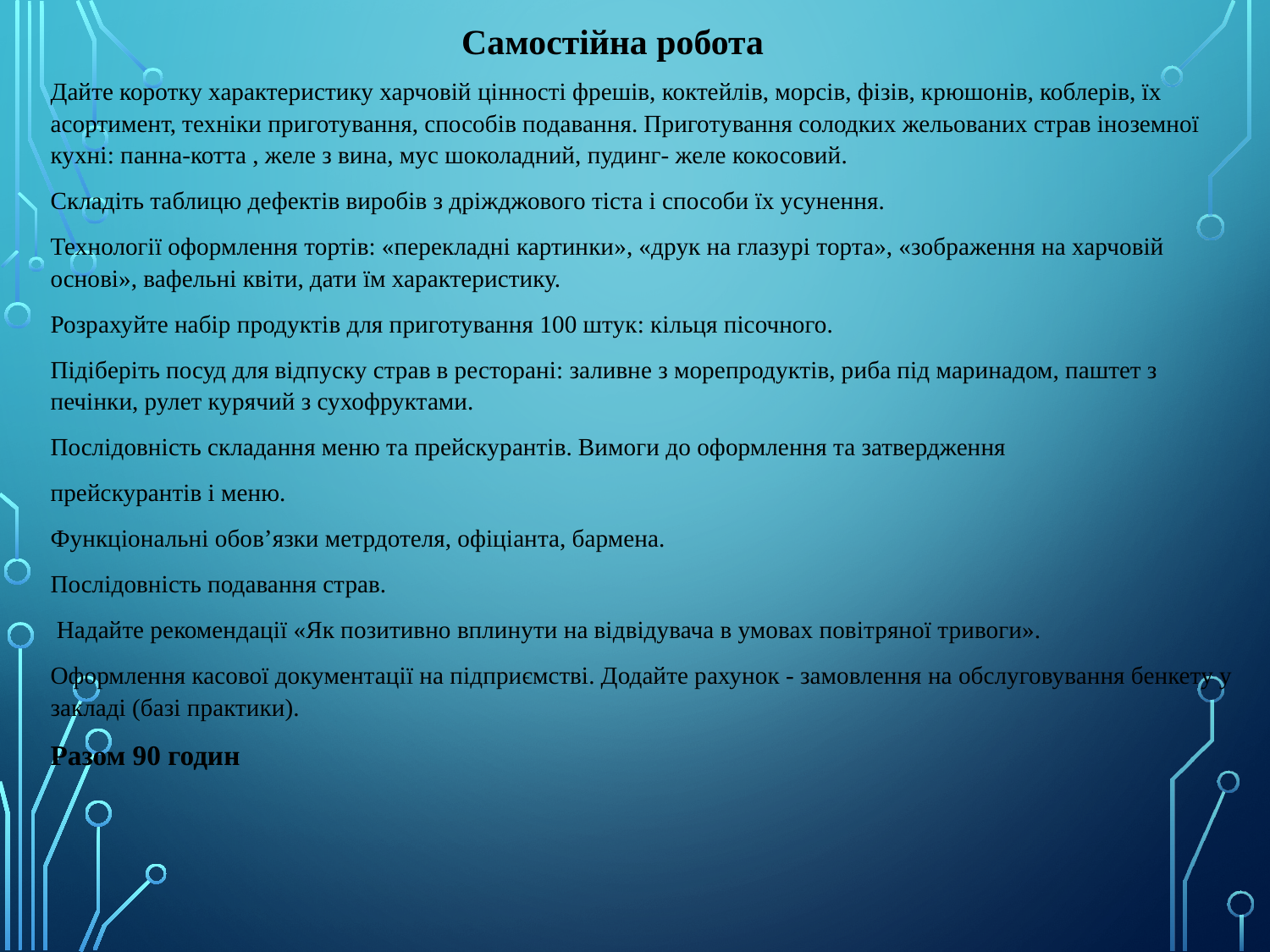

Самостійна робота
Дайте коротку характеристику харчовій цінності фрешів, коктейлів, морсів, фізів, крюшонів, коблерів, їх асортимент, техніки приготування, способів подавання. Приготування солодких жельованих страв іноземної кухні: панна-котта , желе з вина, мус шоколадний, пудинг- желе кокосовий.
Складіть таблицю дефектів виробів з дріжджового тіста і способи їх усунення.
Технології оформлення тортів: «перекладні картинки», «друк на глазурі торта», «зображення на харчовій основі», вафельні квіти, дати їм характеристику.
Розрахуйте набір продуктів для приготування 100 штук: кільця пісочного.
Підіберіть посуд для відпуску страв в ресторані: заливне з морепродуктів, риба під маринадом, паштет з печінки, рулет курячий з сухофруктами.
Послідовність складання меню та прейскурантів. Вимоги до оформлення та затвердження
прейскурантів і меню.
Функціональні обов’язки метрдотеля, офіціанта, бармена.
Послідовність подавання страв.
 Надайте рекомендації «Як позитивно вплинути на відвідувача в умовах повітряної тривоги».
Оформлення касової документації на підприємстві. Додайте рахунок - замовлення на обслуговування бенкету у закладі (базі практики).
Разом 90 годин